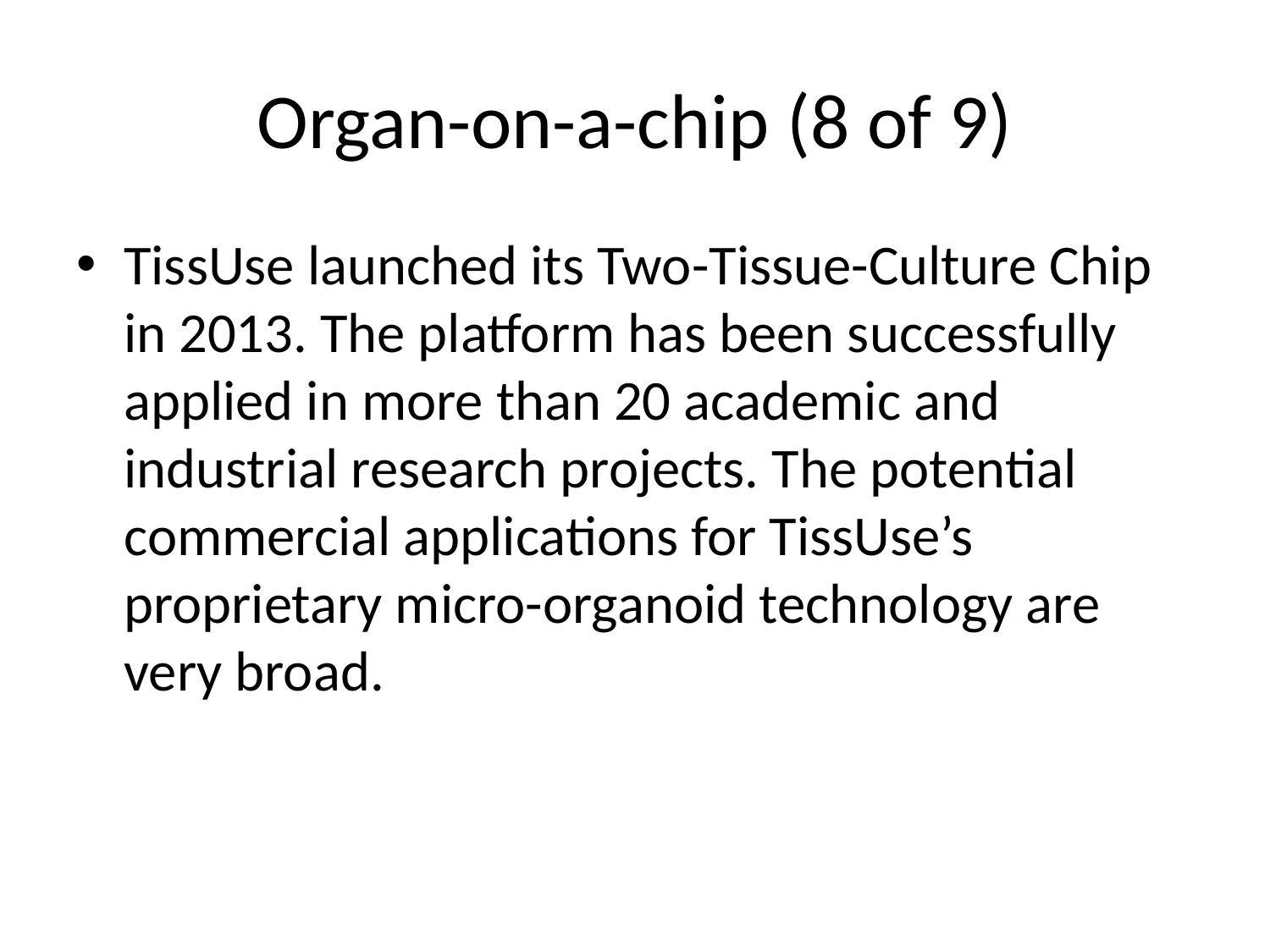

# Organ-on-a-chip (8 of 9)
TissUse launched its Two-Tissue-Culture Chip in 2013. The platform has been successfully applied in more than 20 academic and industrial research projects. The potential commercial applications for TissUse’s proprietary micro-organoid technology are very broad.